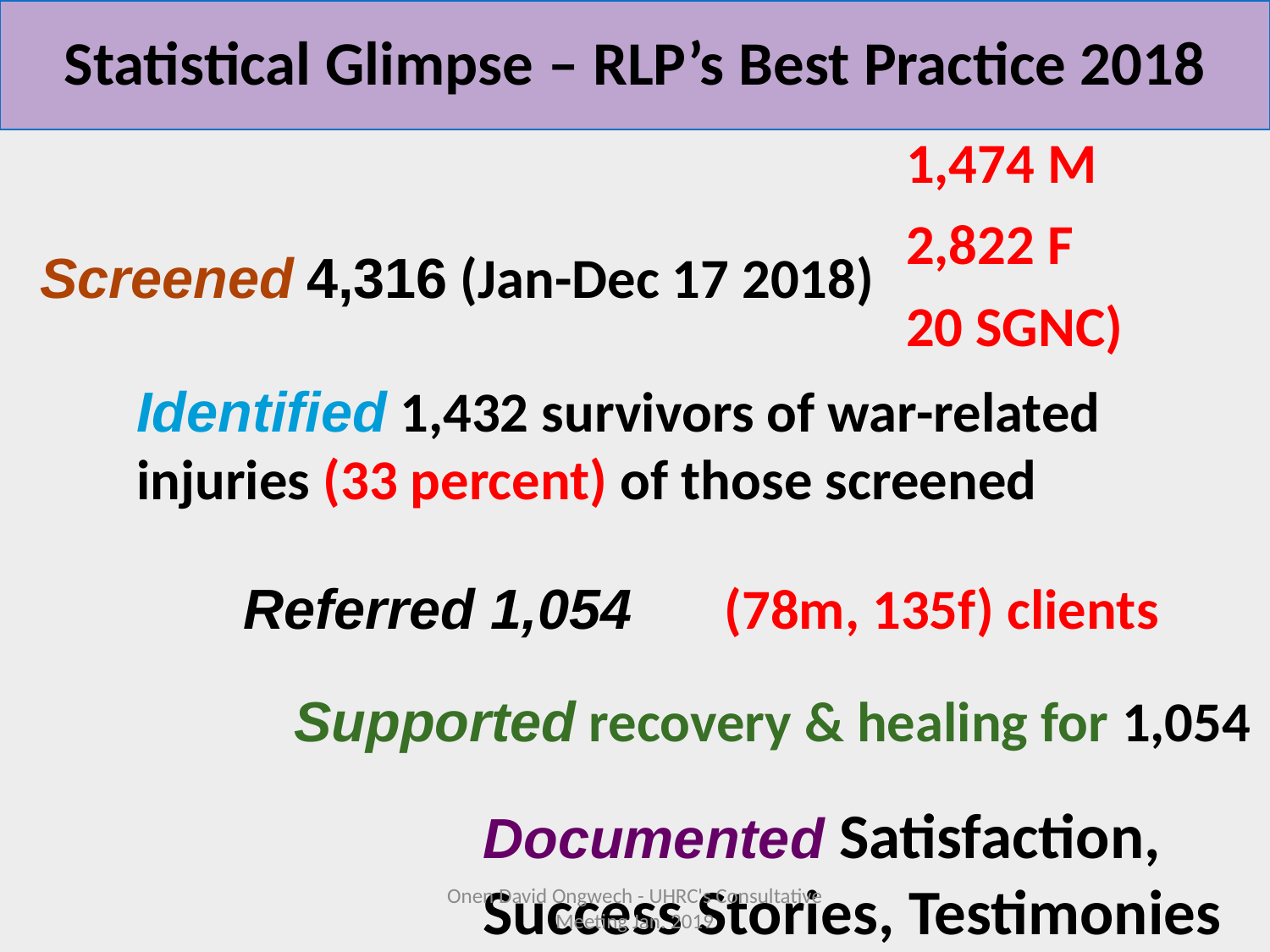

# Statistical Glimpse – RLP’s Best Practice 2018
1,474 M
2,822 F
20 SGNC)
Screened 4,316 (Jan-Dec 17 2018)
Identified 1,432 survivors of war-related injuries (33 percent) of those screened
Referred 1,054
(78m, 135f) clients
Supported recovery & healing for 1,054
Documented Satisfaction, Success Stories, Testimonies
Onen David Ongwech - UHRC's Consultative Meeting Jan. 2019